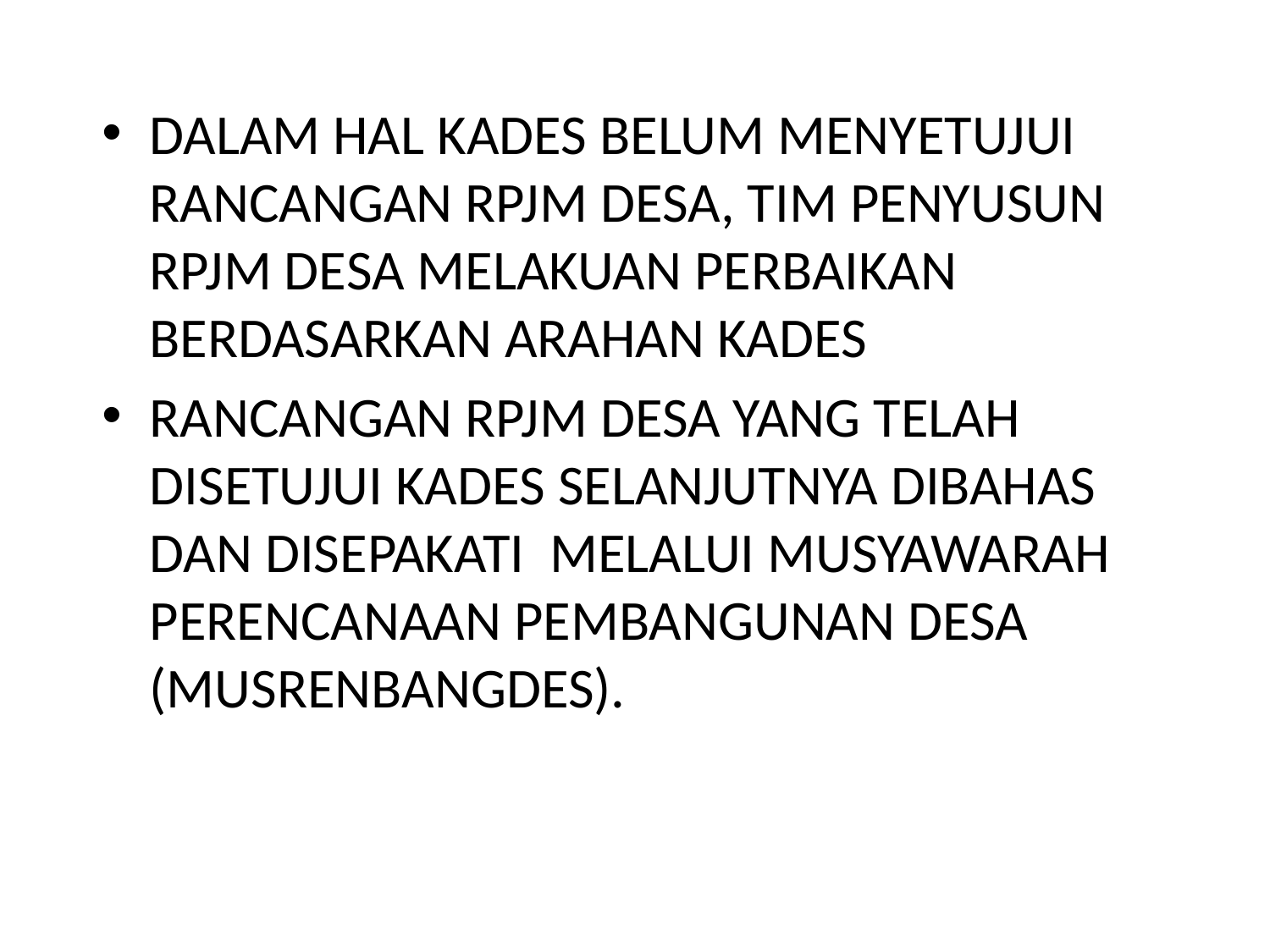

DALAM HAL KADES BELUM MENYETUJUI RANCANGAN RPJM DESA, TIM PENYUSUN RPJM DESA MELAKUAN PERBAIKAN BERDASARKAN ARAHAN KADES
RANCANGAN RPJM DESA YANG TELAH DISETUJUI KADES SELANJUTNYA DIBAHAS DAN DISEPAKATI  MELALUI MUSYAWARAH PERENCANAAN PEMBANGUNAN DESA (MUSRENBANGDES).